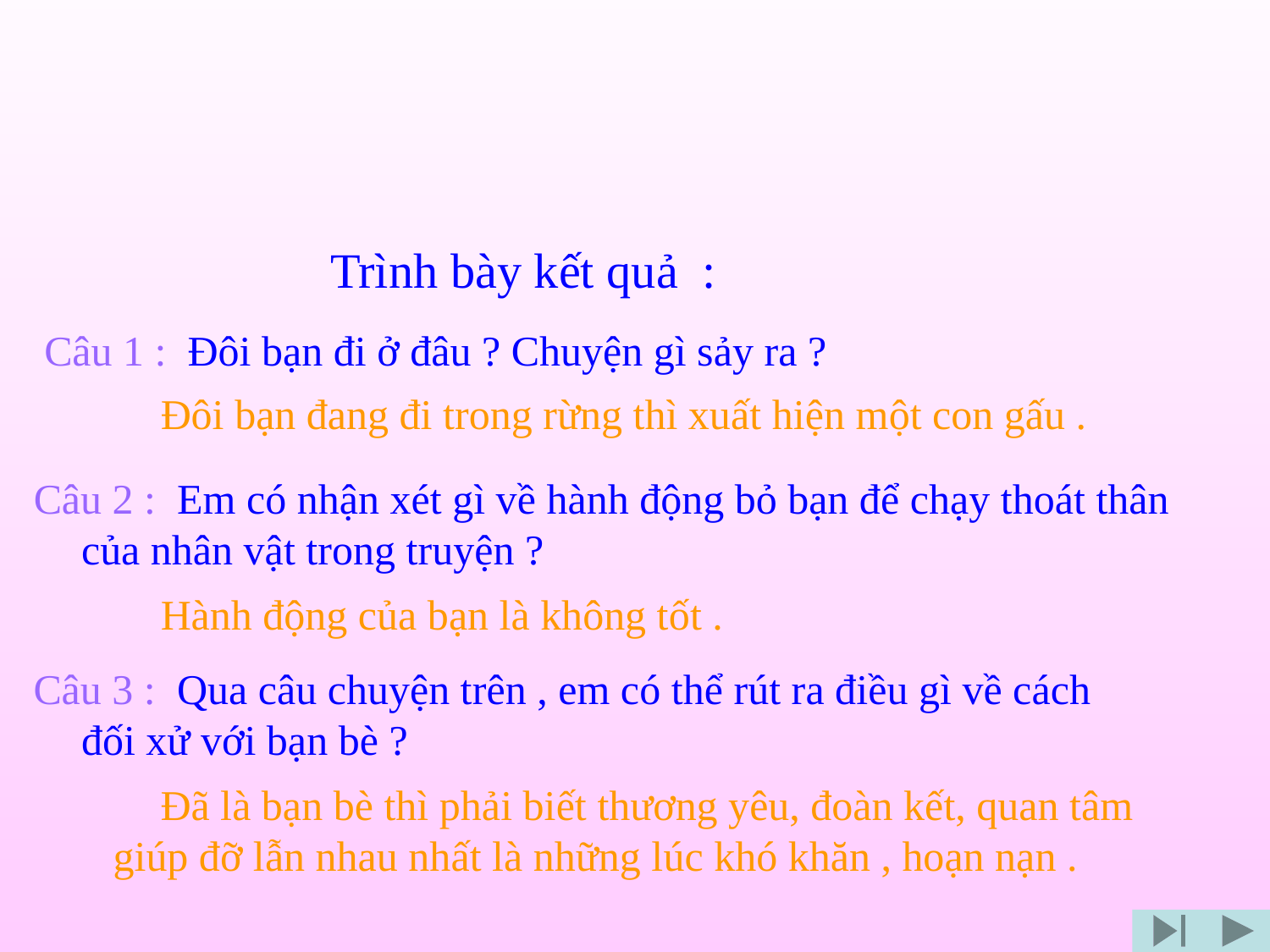

Trình bày kết quả  :
Câu 1 :  Đôi bạn đi ở đâu ? Chuyện gì sảy ra ?
          Đôi bạn đang đi trong rừng thì xuất hiện một con gấu .
Câu 2 :  Em có nhận xét gì về hành động bỏ bạn để chạy thoát thân của nhân vật trong truyện ?
          Hành động của bạn là không tốt .
Câu 3 :  Qua câu chuyện trên , em có thể rút ra điều gì về cách đối xử với bạn bè ?
         Đã là bạn bè thì phải biết thương yêu, đoàn kết, quan tâm giúp đỡ lẫn nhau nhất là những lúc khó khăn , hoạn nạn .